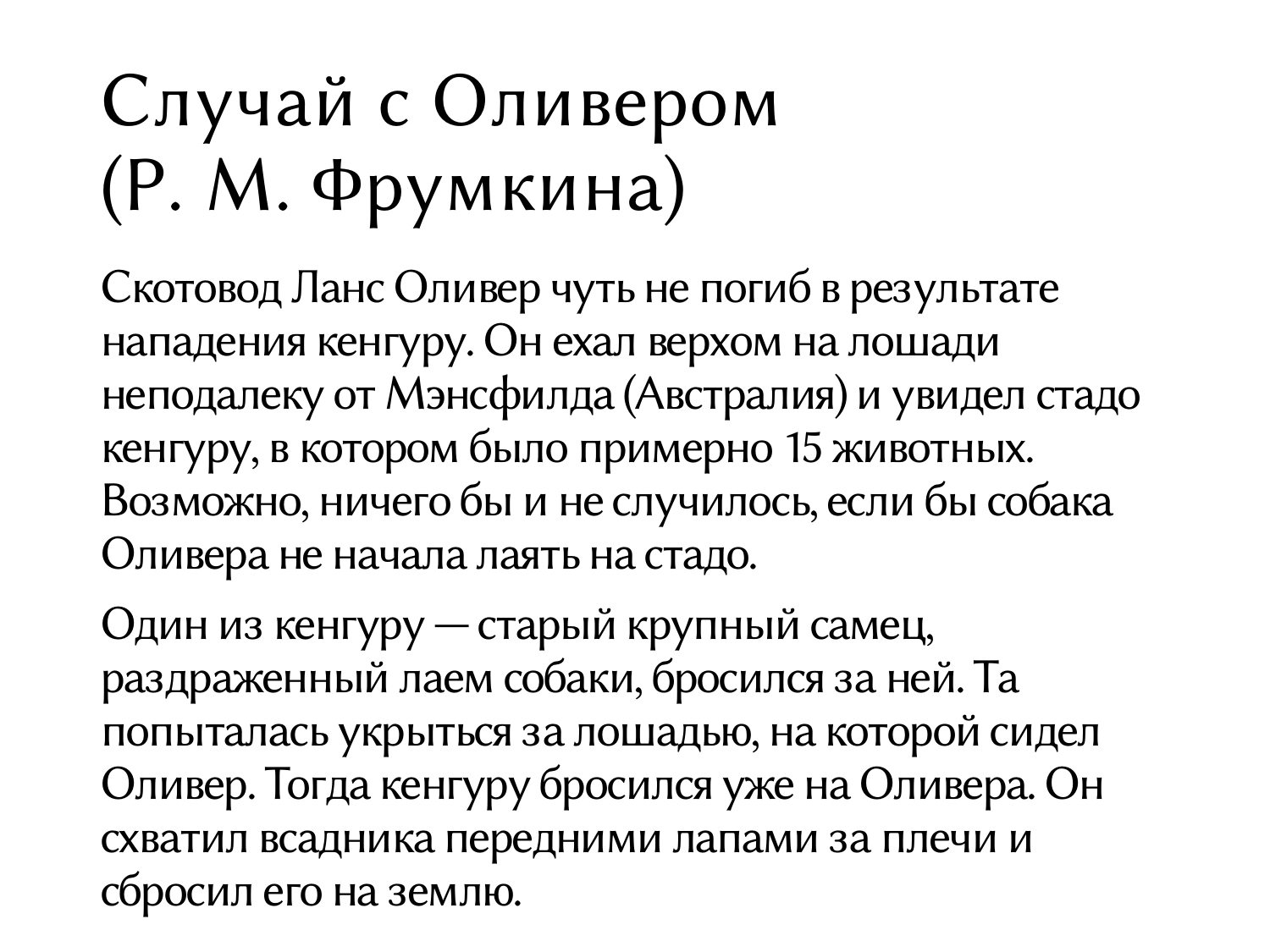

# Случай с Оливером (Р. М. Фрумкина)
Скотовод Ланс Оливер чуть не погиб в результате нападения кенгуру. Он ехал верхом на лошади неподалеку от Мэнсфилда (Австралия) и увидел стадо кенгуру, в котором было примерно 15 животных. Возможно, ничего бы и не случилось, если бы собака Оливера не начала лаять на стадо.
Один из кенгуру — старый крупный самец, раздраженный лаем собаки, бросился за ней. Та попыталась укрыться за лошадью, на которой сидел Оливер. Тогда кенгуру бросился уже на Оливера. Он схватил всадника передними лапами за плечи и сбросил его на землю.